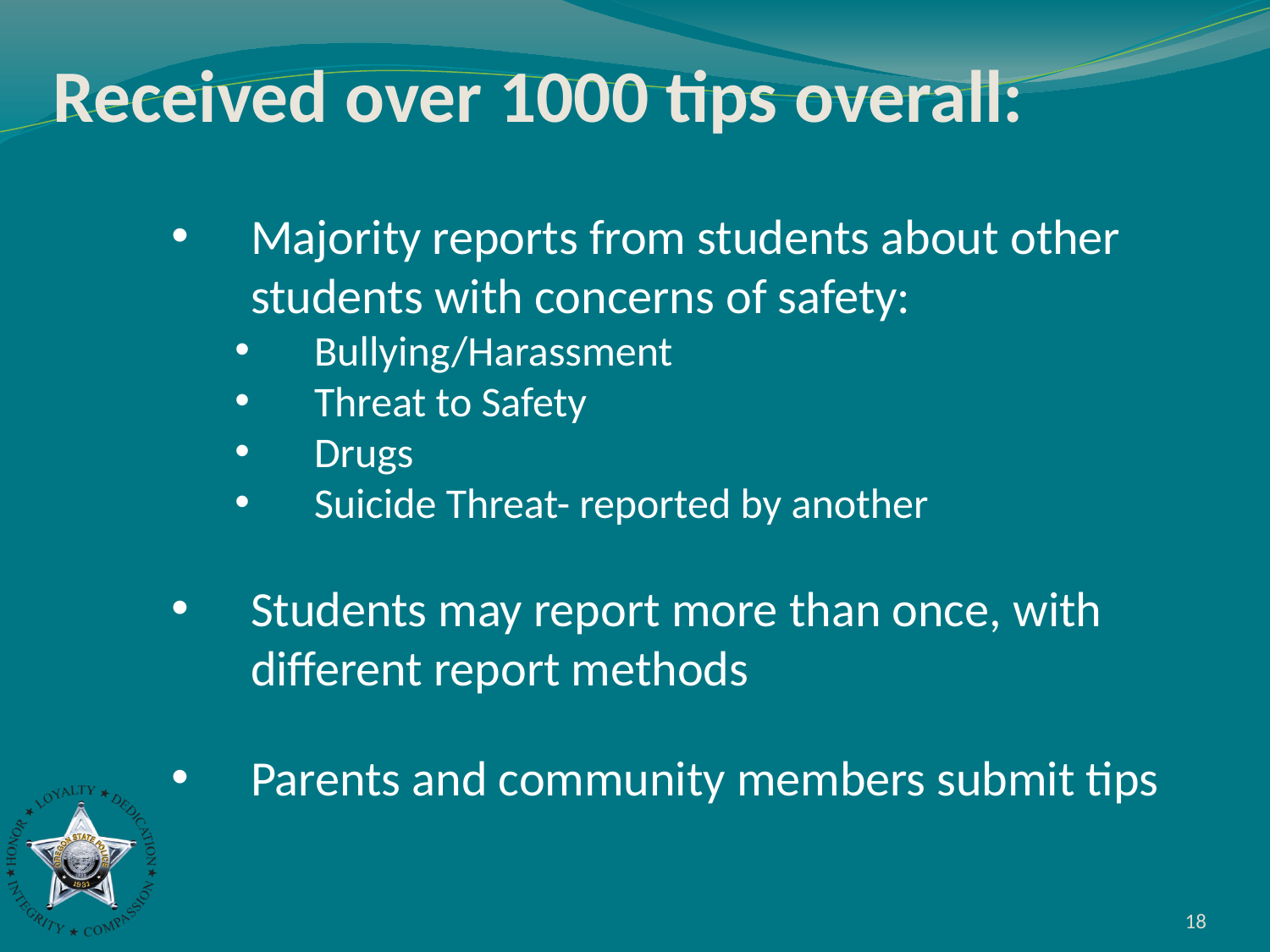

# Received over 1000 tips overall:

Majority reports from students about other students with concerns of safety:
Bullying/Harassment
Threat to Safety
Drugs
Suicide Threat- reported by another

Students may report more than once, with different report methods

Parents and community members submit tips

18